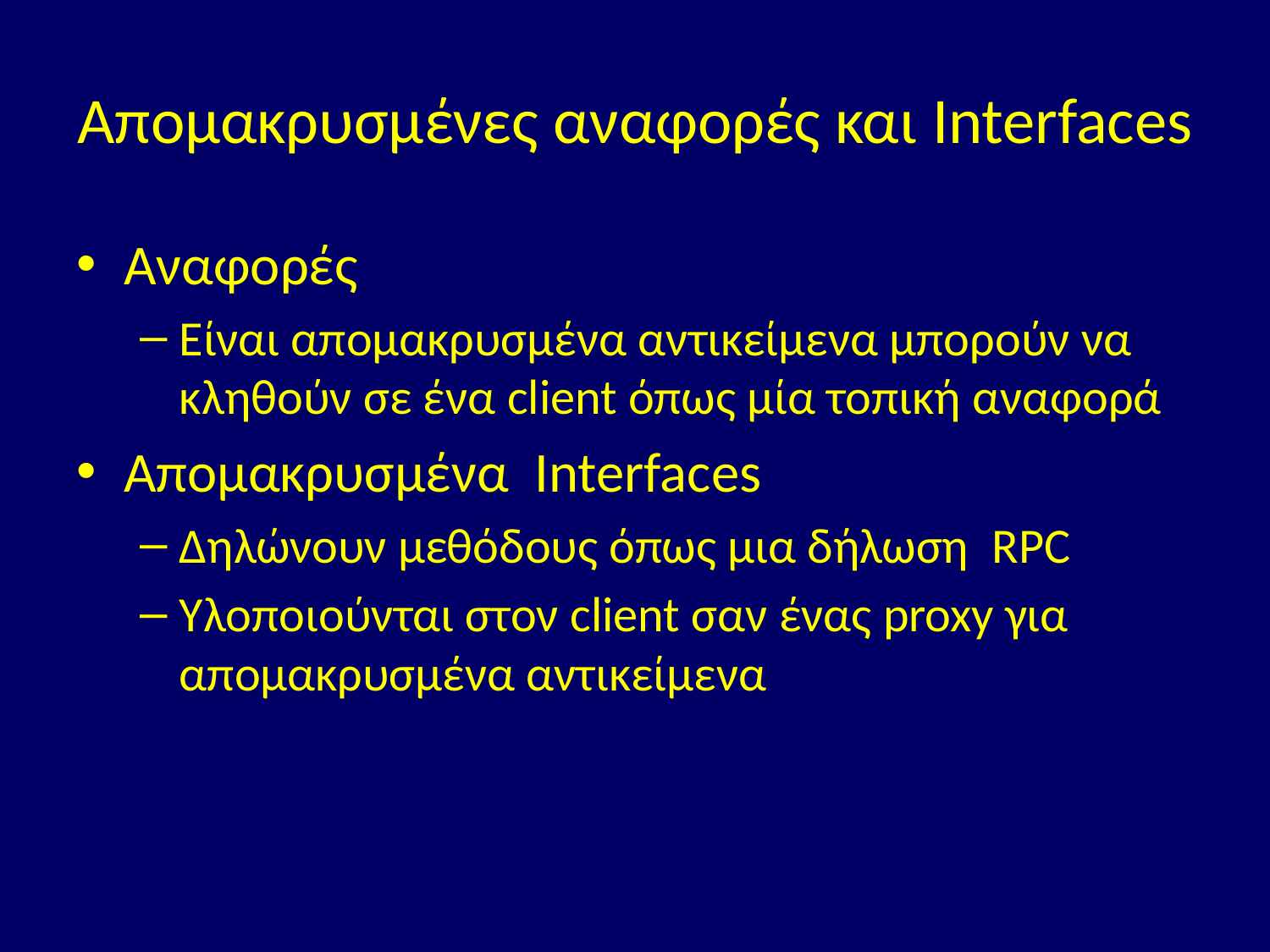

# Απομακρυσμένες αναφορές και Interfaces
Αναφορές
Είναι απομακρυσμένα αντικείμενα μπορούν να κληθούν σε ένα client όπως μία τοπική αναφορά
Απομακρυσμένα  Interfaces
Δηλώνουν μεθόδους όπως μια δήλωση  RPC
Υλοποιούνται στον client σαν ένας proxy για απομακρυσμένα αντικείμενα